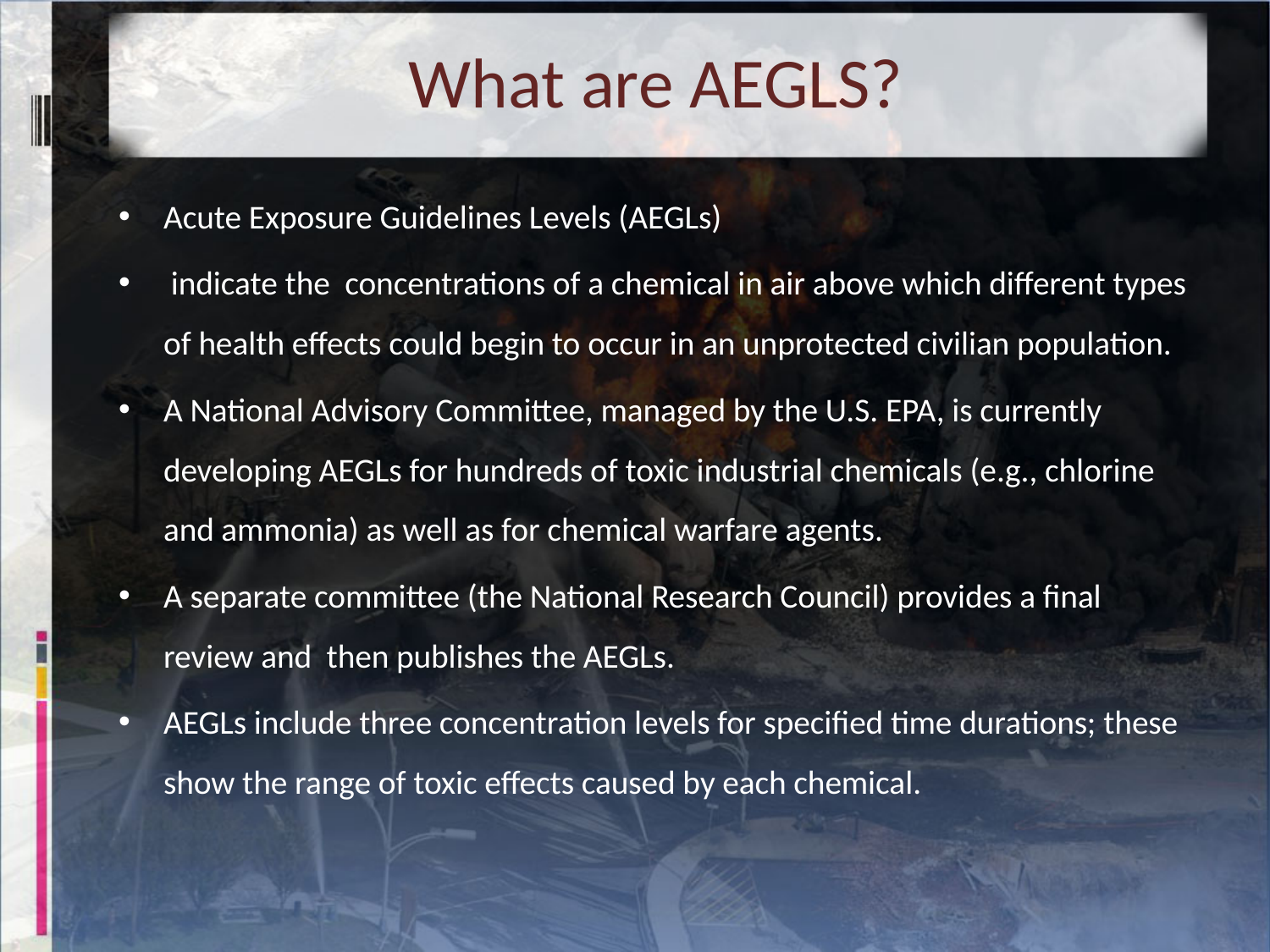

# What are AEGLS?
Acute Exposure Guidelines Levels (AEGLs)
 indicate the  concentrations of a chemical in air above which different types of health effects could begin to occur in an unprotected civilian population.
A National Advisory Committee, managed by the U.S. EPA, is currently developing AEGLs for hundreds of toxic industrial chemicals (e.g., chlorine and ammonia) as well as for chemical warfare agents.
A separate committee (the National Research Council) provides a final review and  then publishes the AEGLs.
AEGLs include three concentration levels for specified time durations; these show the range of toxic effects caused by each chemical.